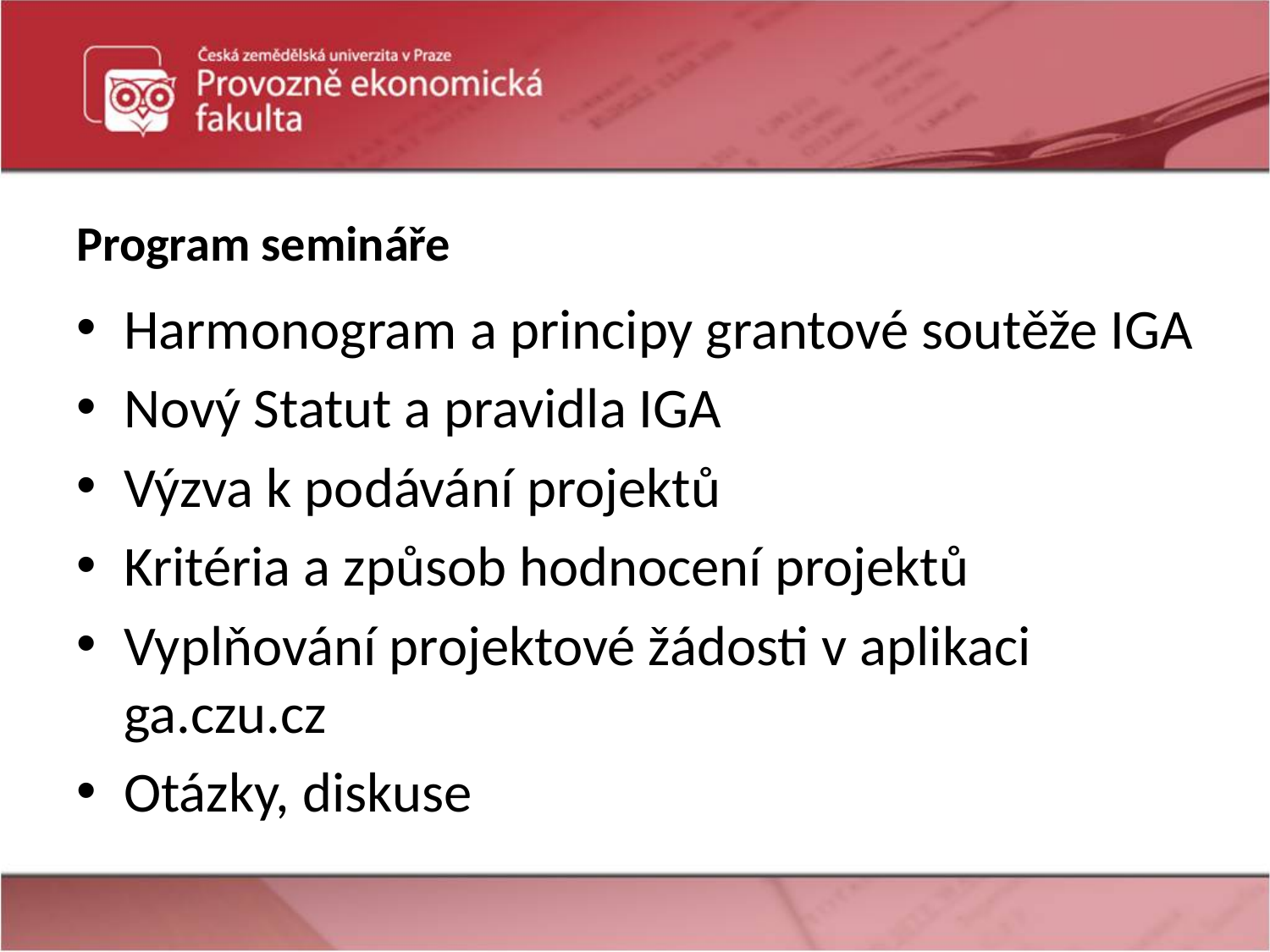

# Program semináře
Harmonogram a principy grantové soutěže IGA
Nový Statut a pravidla IGA
Výzva k podávání projektů
Kritéria a způsob hodnocení projektů
Vyplňování projektové žádosti v aplikaci ga.czu.cz
Otázky, diskuse